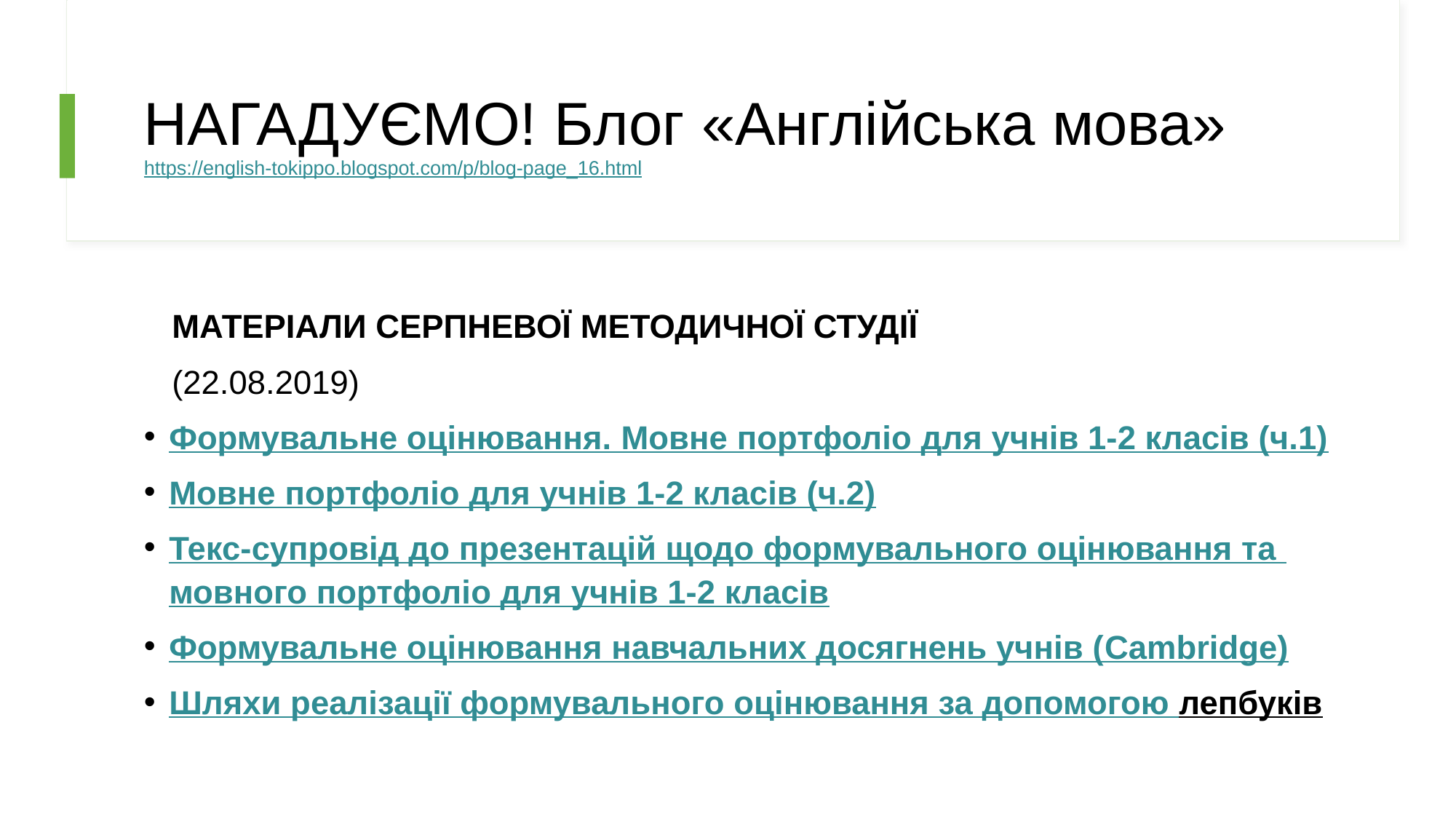

# НАГАДУЄМО! Блог «Англійська мова» https://english-tokippo.blogspot.com/p/blog-page_16.html
   МАТЕРІАЛИ СЕРПНЕВОЇ МЕТОДИЧНОЇ СТУДІЇ
   (22.08.2019)
Формувальне оцінювання. Мовне портфоліо для учнів 1-2 класів (ч.1)
Мовне портфоліо для учнів 1-2 класів (ч.2)
Текс-супровід до презентацій щодо формувального оцінювання та мовного портфоліо для учнів 1-2 класів
Формувальне оцінювання навчальних досягнень учнів (Cambridge)
Шляхи реалізації формувального оцінювання за допомогою лепбуків